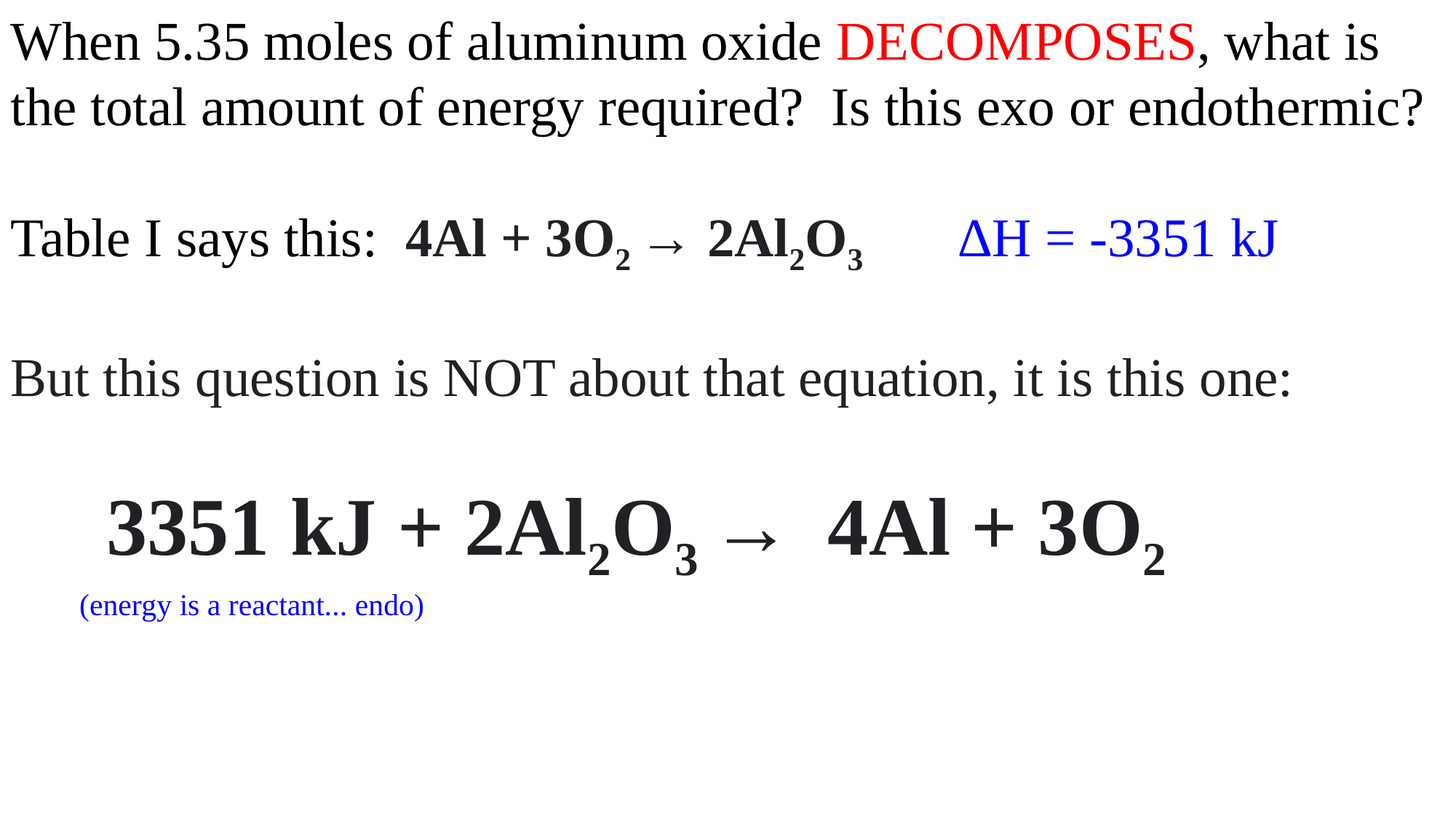

When 5.35 moles of aluminum oxide DECOMPOSES, what is the total amount of energy required?  Is this exo or endothermic?

Table I says this:  4Al + 3O2 → 2Al2O3       ∆H = -3351 kJ
But this question is NOT about that equation, it is this one:

       3351 kJ + 2Al2O3 →   4Al + 3O2
         (energy is a reactant... endo)